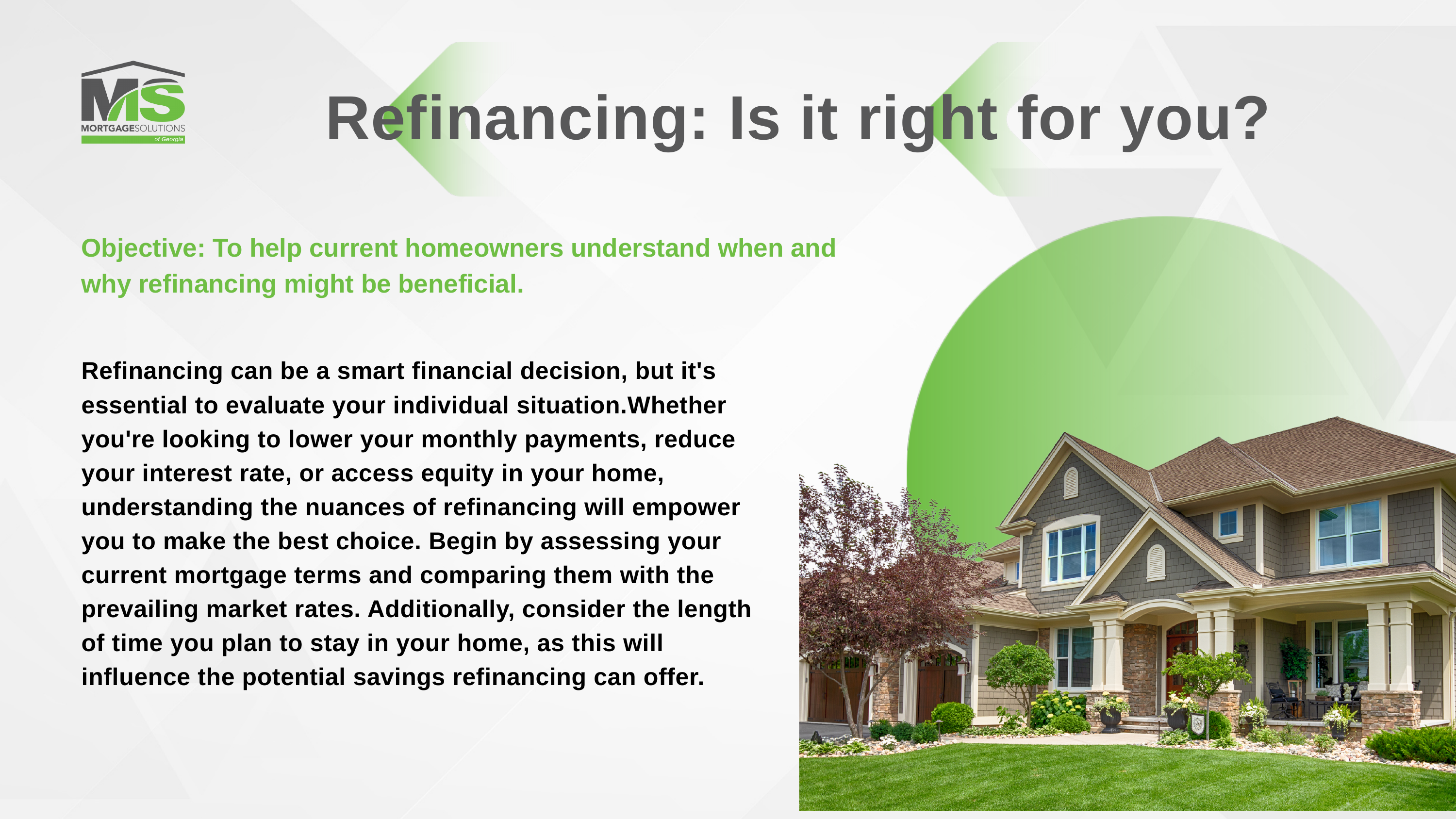

Refinancing: Is it right for you?

Objective: To help current homeowners understand when and why refinancing might be beneficial.

Refinancing can be a smart financial decision, but it's essential to evaluate your individual situation.Whether you're looking to lower your monthly payments, reduce your interest rate, or access equity in your home, understanding the nuances of refinancing will empower you to make the best choice. Begin by assessing your current mortgage terms and comparing them with the prevailing market rates. Additionally, consider the length of time you plan to stay in your home, as this will influence the potential savings refinancing can offer.